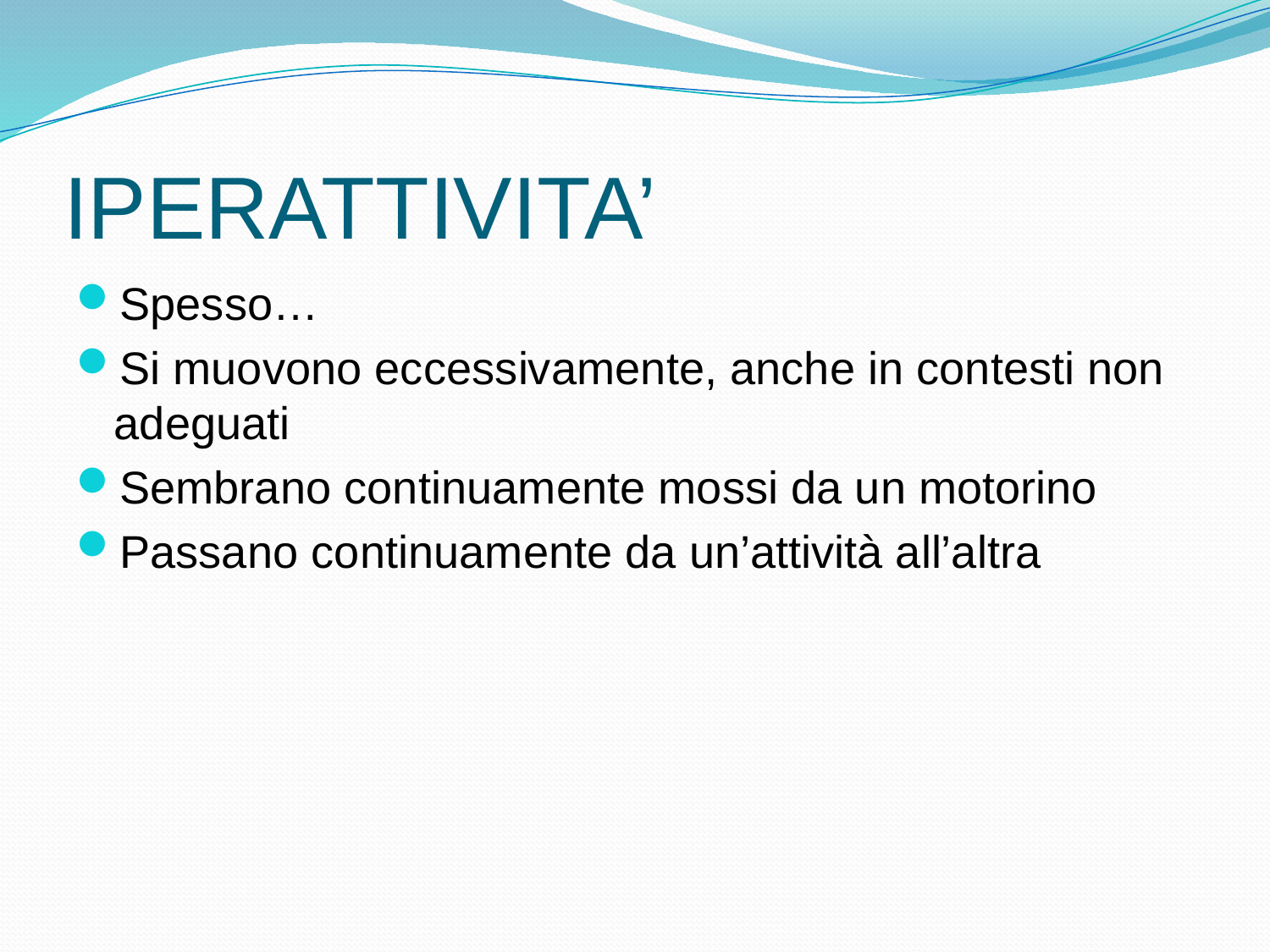

# IPERATTIVITA’
Spesso…
Si muovono eccessivamente, anche in contesti non adeguati
Sembrano continuamente mossi da un motorino
Passano continuamente da un’attività all’altra